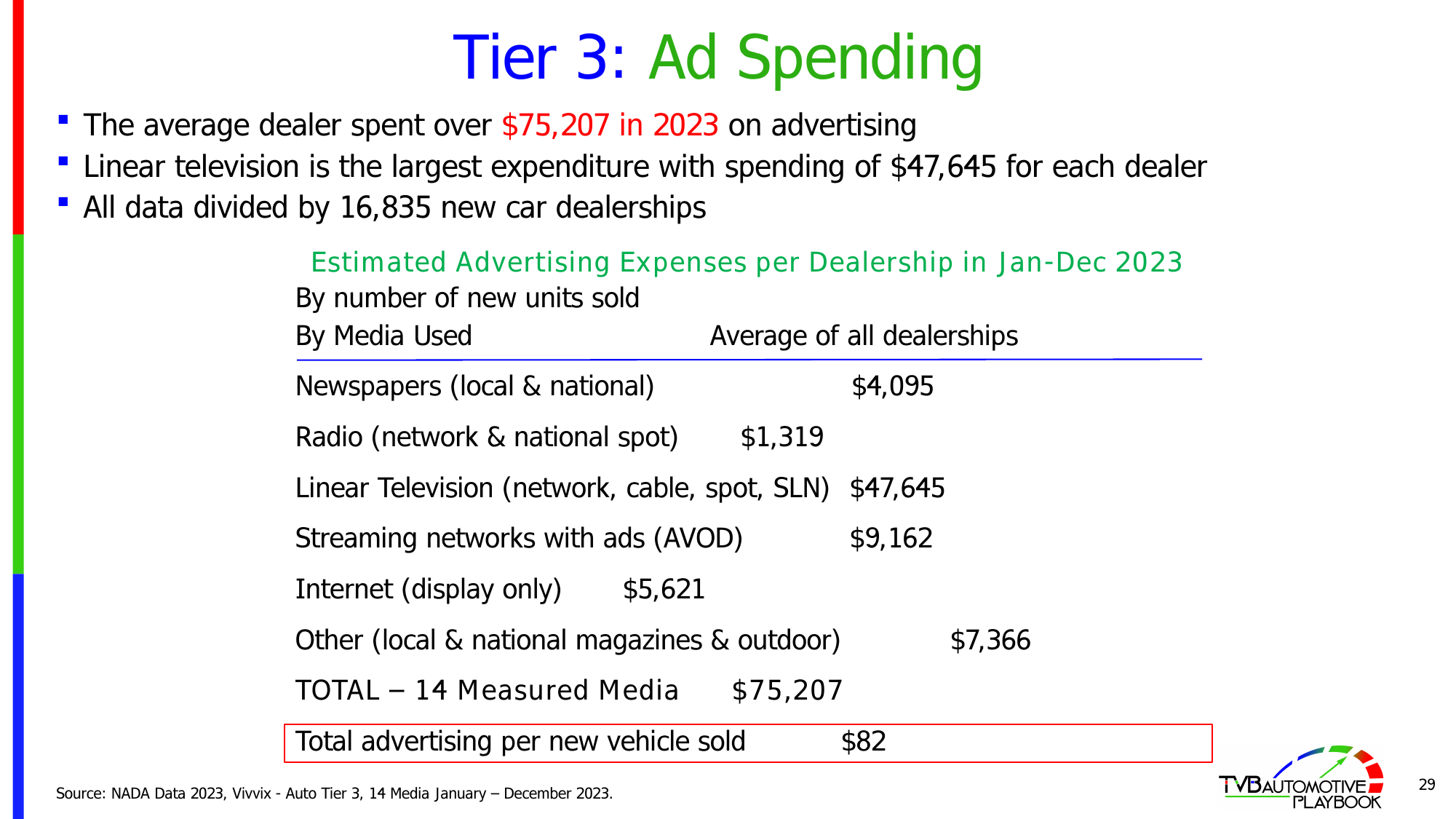

# Tier 3: Ad Spending
The average dealer spent over $75,207 in 2023 on advertising
Linear television is the largest expenditure with spending of $47,645 for each dealer
All data divided by 16,835 new car dealerships

Estimated Advertising Expenses per Dealership in Jan-Dec 2023
By number of new units sold
By Media Used	                       Average of all dealerships
Newspapers (local & national)	              $4,095
Radio (network & national spot)	 $1,319
Linear Television (network, cable, spot, SLN) 	 $47,645
Streaming networks with ads (AVOD)	 $9,162
Internet (display only)	$5,621
Other (local & national magazines & outdoor) 	$7,366
TOTAL – 14 Measured Media	$75,207
Total advertising per new vehicle sold	$82

29
Source: NADA Data 2023, Vivvix - Auto Tier 3, 14 Media January – December 2023.